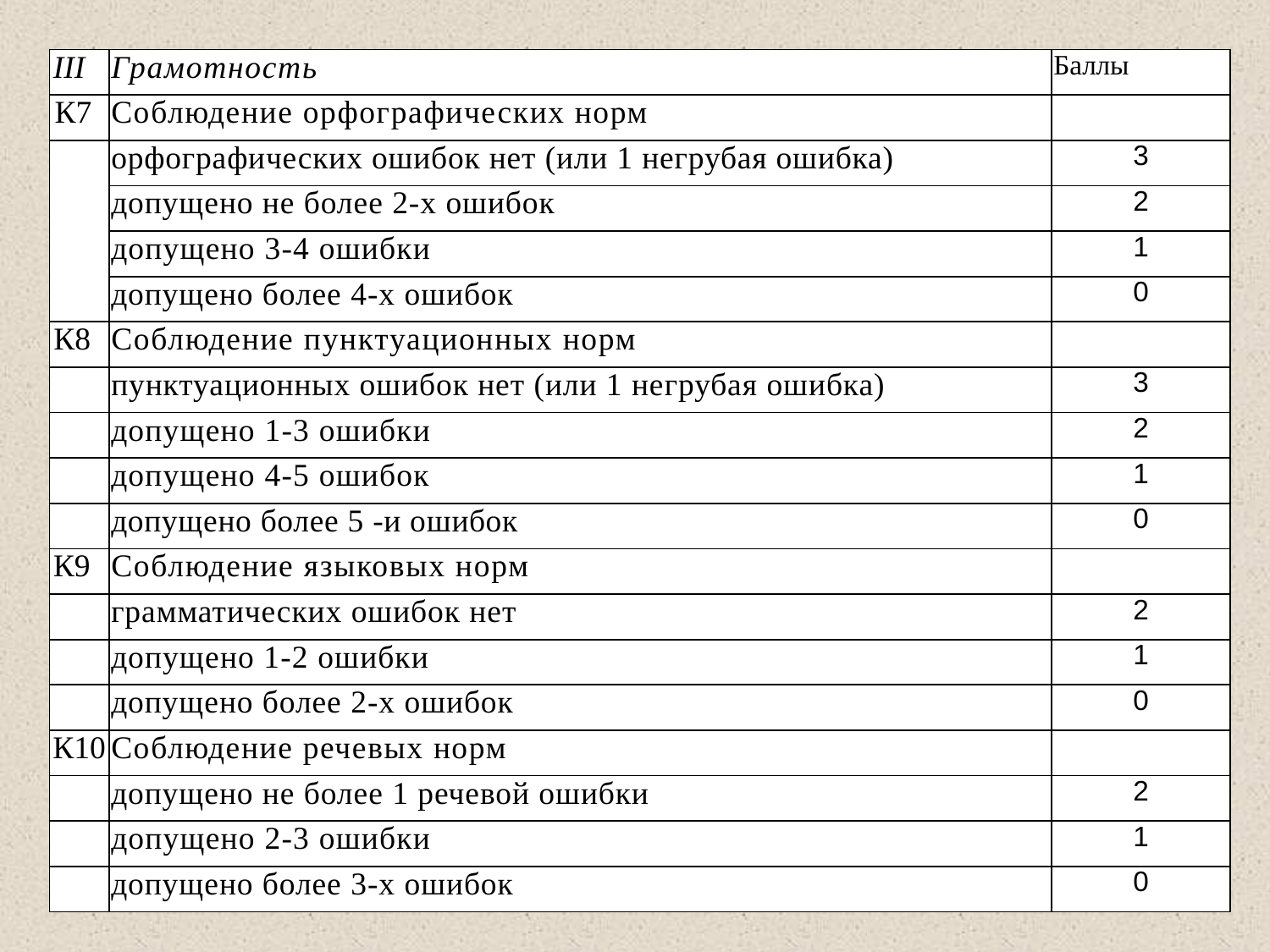

| III | Грамотность | Баллы |
| --- | --- | --- |
| К7 | Соблюдение орфографических норм |  |
|  | орфографических ошибок нет (или 1 негрубая ошибка) | 3 |
|  | допущено не более 2-х ошибок | 2 |
|  | допущено 3-4 ошибки | 1 |
|  | допущено более 4-х ошибок | 0 |
| К8 | Соблюдение пунктуационных норм |  |
|  | пунктуационных ошибок нет (или 1 негрубая ошибка) | 3 |
|  | допущено 1-3 ошибки | 2 |
|  | допущено 4-5 ошибок | 1 |
|  | допущено более 5 -и ошибок | 0 |
| К9 | Соблюдение языковых норм |  |
|  | грамматических ошибок нет | 2 |
|  | допущено 1-2 ошибки | 1 |
|  | допущено более 2-х ошибок | 0 |
| К10 | Соблюдение речевых норм |  |
|  | допущено не более 1 речевой ошибки | 2 |
|  | допущено 2-3 ошибки | 1 |
|  | допущено более 3-х ошибок | 0 |